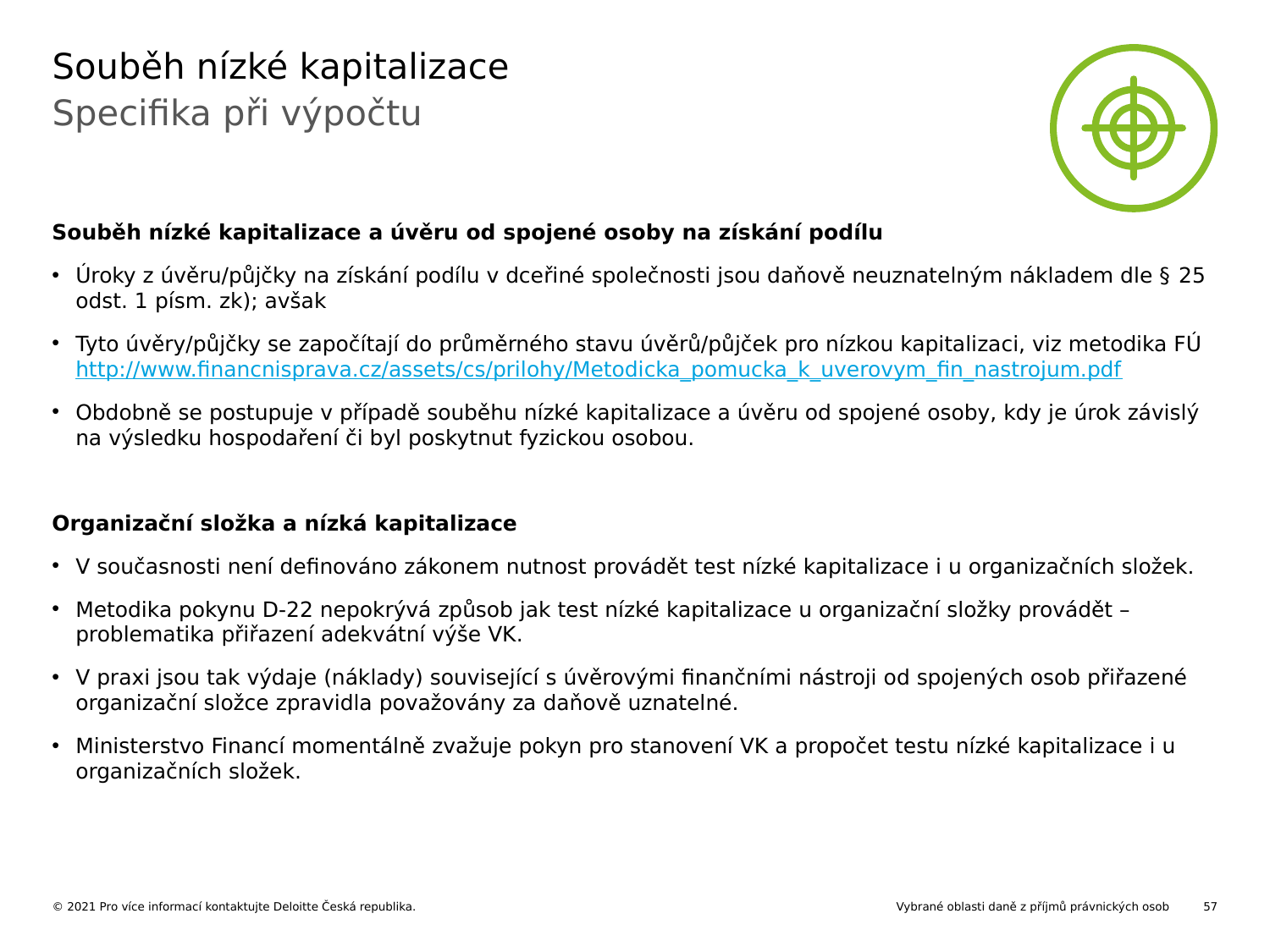

# Souběh nízké kapitalizace

Specifika při výpočtu
Souběh nízké kapitalizace a úvěru od spojené osoby na získání podílu
Úroky z úvěru/půjčky na získání podílu v dceřiné společnosti jsou daňově neuznatelným nákladem dle § 25 odst. 1 písm. zk); avšak
Tyto úvěry/půjčky se započítají do průměrného stavu úvěrů/půjček pro nízkou kapitalizaci, viz metodika FÚ http://www.financnisprava.cz/assets/cs/prilohy/Metodicka_pomucka_k_uverovym_fin_nastrojum.pdf
Obdobně se postupuje v případě souběhu nízké kapitalizace a úvěru od spojené osoby, kdy je úrok závislý na výsledku hospodaření či byl poskytnut fyzickou osobou.

Organizační složka a nízká kapitalizace
V současnosti není definováno zákonem nutnost provádět test nízké kapitalizace i u organizačních složek.
Metodika pokynu D-22 nepokrývá způsob jak test nízké kapitalizace u organizační složky provádět – problematika přiřazení adekvátní výše VK.
V praxi jsou tak výdaje (náklady) související s úvěrovými finančními nástroji od spojených osob přiřazené organizační složce zpravidla považovány za daňově uznatelné.
Ministerstvo Financí momentálně zvažuje pokyn pro stanovení VK a propočet testu nízké kapitalizace i u organizačních složek.